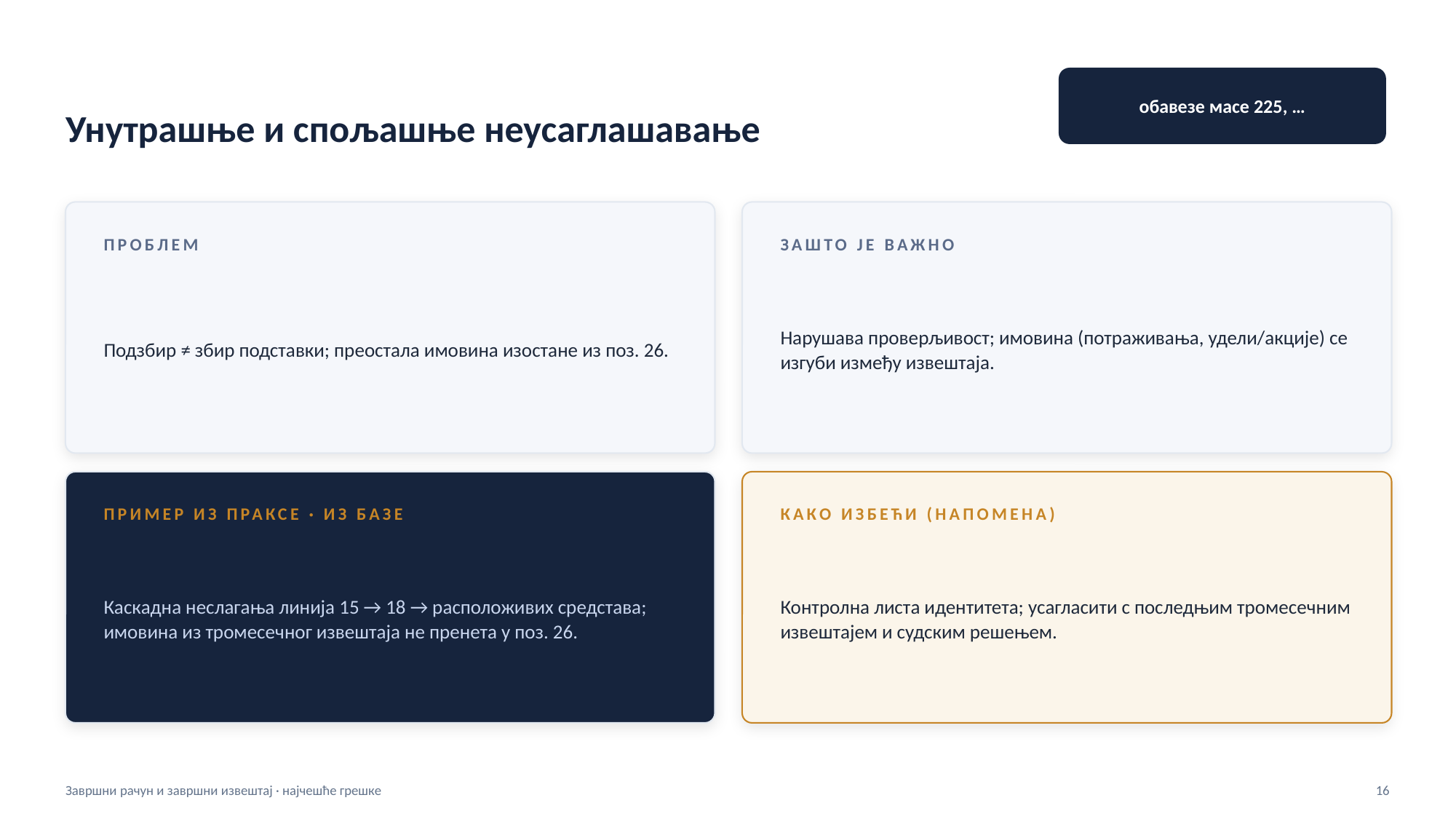

обавезе масе 225, …
Унутрашње и спољашње неусаглашавање

ПРОБЛЕМ
ЗАШТО ЈЕ ВАЖНО
Подзбир ≠ збир подставки; преостала имовина изостане из поз. 26.
Нарушава проверљивост; имовина (потраживања, удели/акције) се изгуби између извештаја.

ПРИМЕР ИЗ ПРАКСЕ · ИЗ БАЗЕ
КАКО ИЗБЕЋИ (НАПОМЕНА)
Каскадна неслагања линија 15 → 18 → расположивих средстава; имовина из тромесечног извештаја не пренета у поз. 26.
Контролна листа идентитета; усагласити с последњим тромесечним извештајем и судским решењем.
Завршни рачун и завршни извештај · најчешће грешке
16